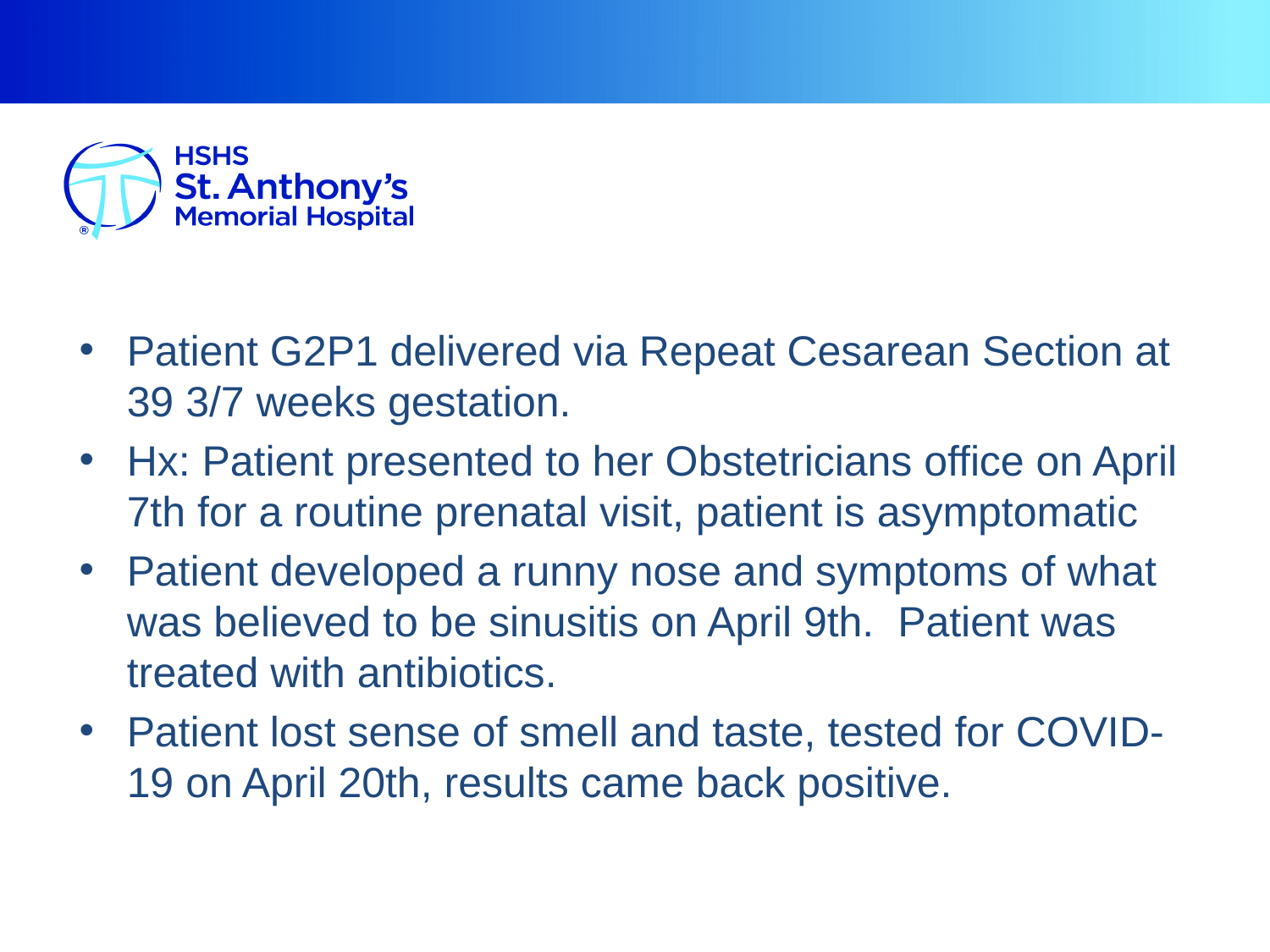

Patient G2P1 delivered via Repeat Cesarean Section at 39 3/7 weeks gestation.
Hx: Patient presented to her Obstetricians office on April 7th for a routine prenatal visit, patient is asymptomatic
Patient developed a runny nose and symptoms of what was believed to be sinusitis on April 9th.  Patient was treated with antibiotics.
Patient lost sense of smell and taste, tested for COVID-19 on April 20th, results came back positive.